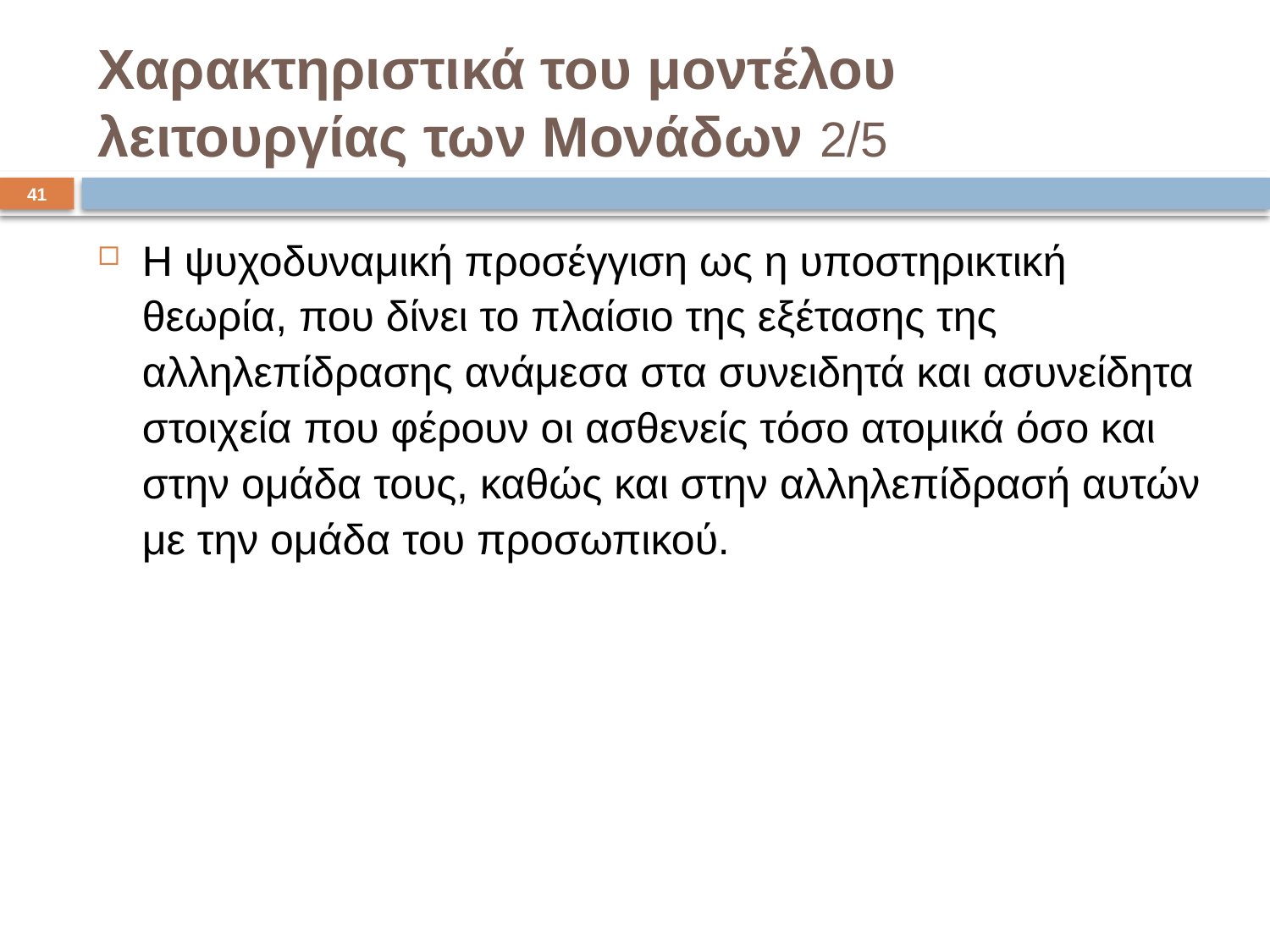

# Χαρακτηριστικά του μοντέλου λειτουργίας των Μονάδων 2/5
41
Η ψυχοδυναμική προσέγγιση ως η υποστηρικτική θεωρία, που δίνει το πλαίσιο της εξέτασης της αλληλεπίδρασης ανάμεσα στα συνειδητά και ασυνείδητα στοιχεία που φέρουν οι ασθενείς τόσο ατομικά όσο και στην ομάδα τους, καθώς και στην αλληλεπίδρασή αυτών με την ομάδα του προσωπικού.